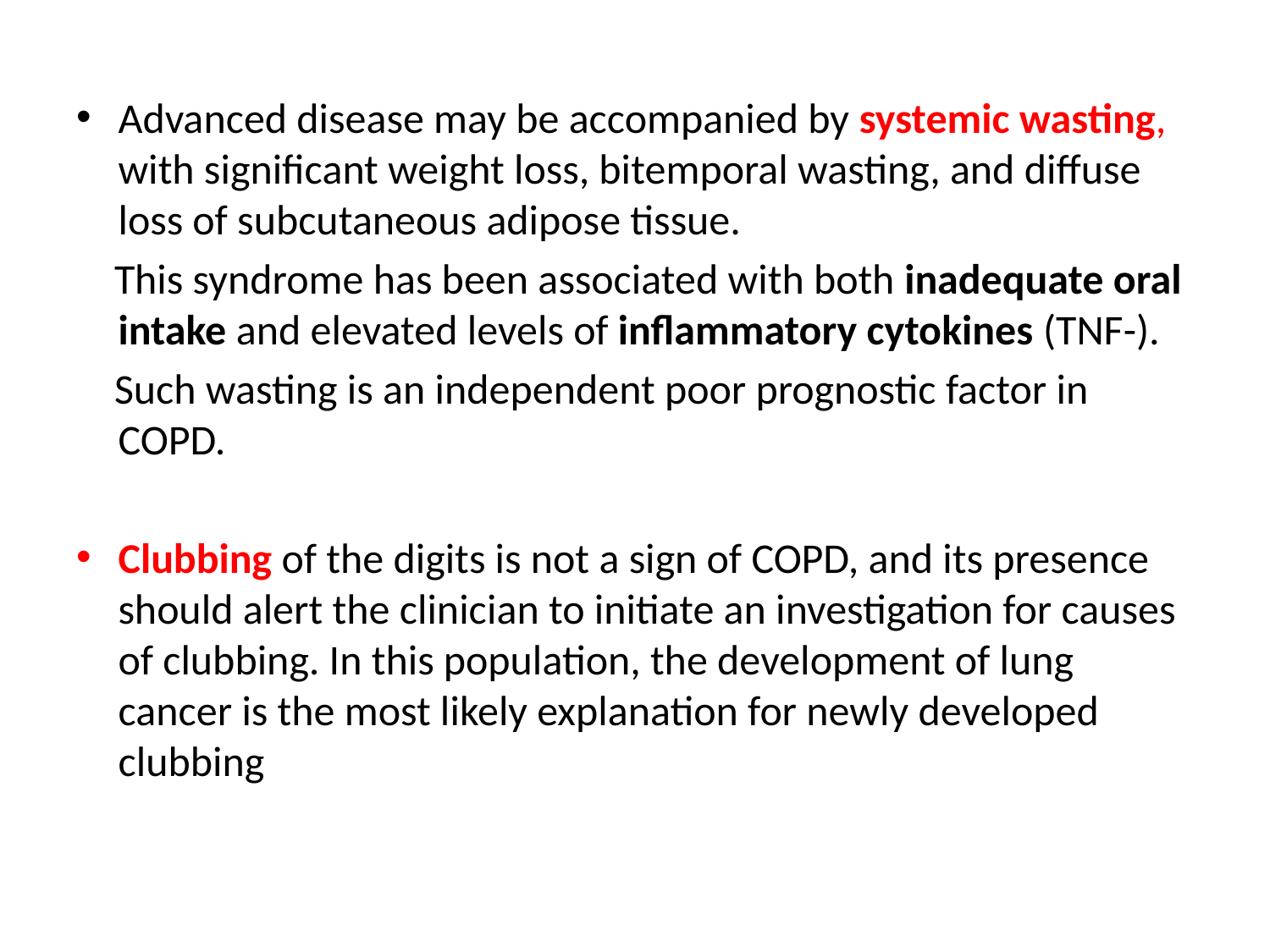

#
Advanced disease may be accompanied by systemic wasting, with significant weight loss, bitemporal wasting, and diffuse loss of subcutaneous adipose tissue.
    This syndrome has been associated with both inadequate oral intake and elevated levels of inflammatory cytokines (TNF-).
    Such wasting is an independent poor prognostic factor in COPD.

Clubbing of the digits is not a sign of COPD, and its presence should alert the clinician to initiate an investigation for causes of clubbing. In this population, the development of lung cancer is the most likely explanation for newly developed clubbing